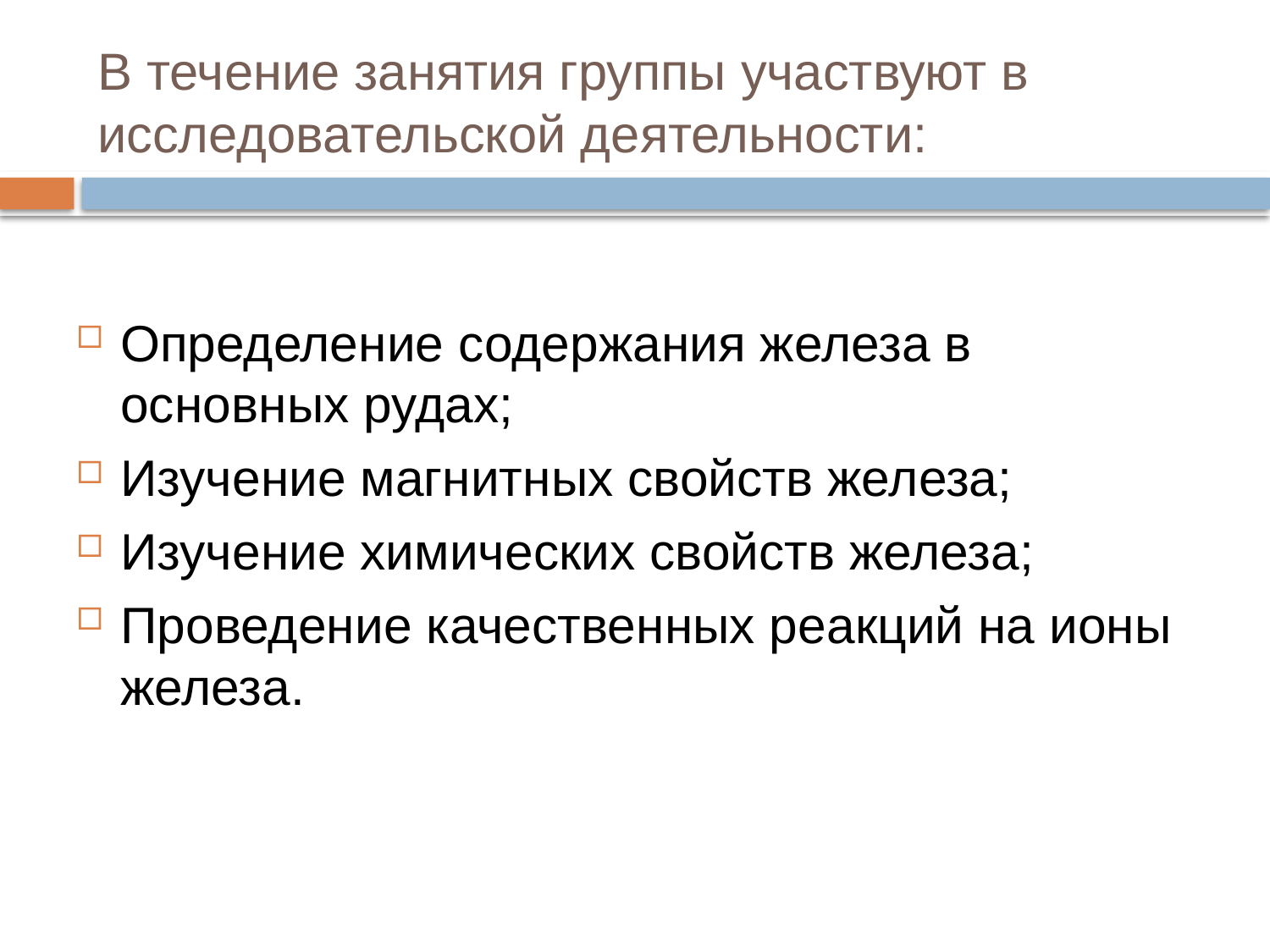

# В течение занятия группы участвуют в исследовательской деятельности:
Определение содержания железа в основных рудах;
Изучение магнитных свойств железа;
Изучение химических свойств железа;
Проведение качественных реакций на ионы железа.